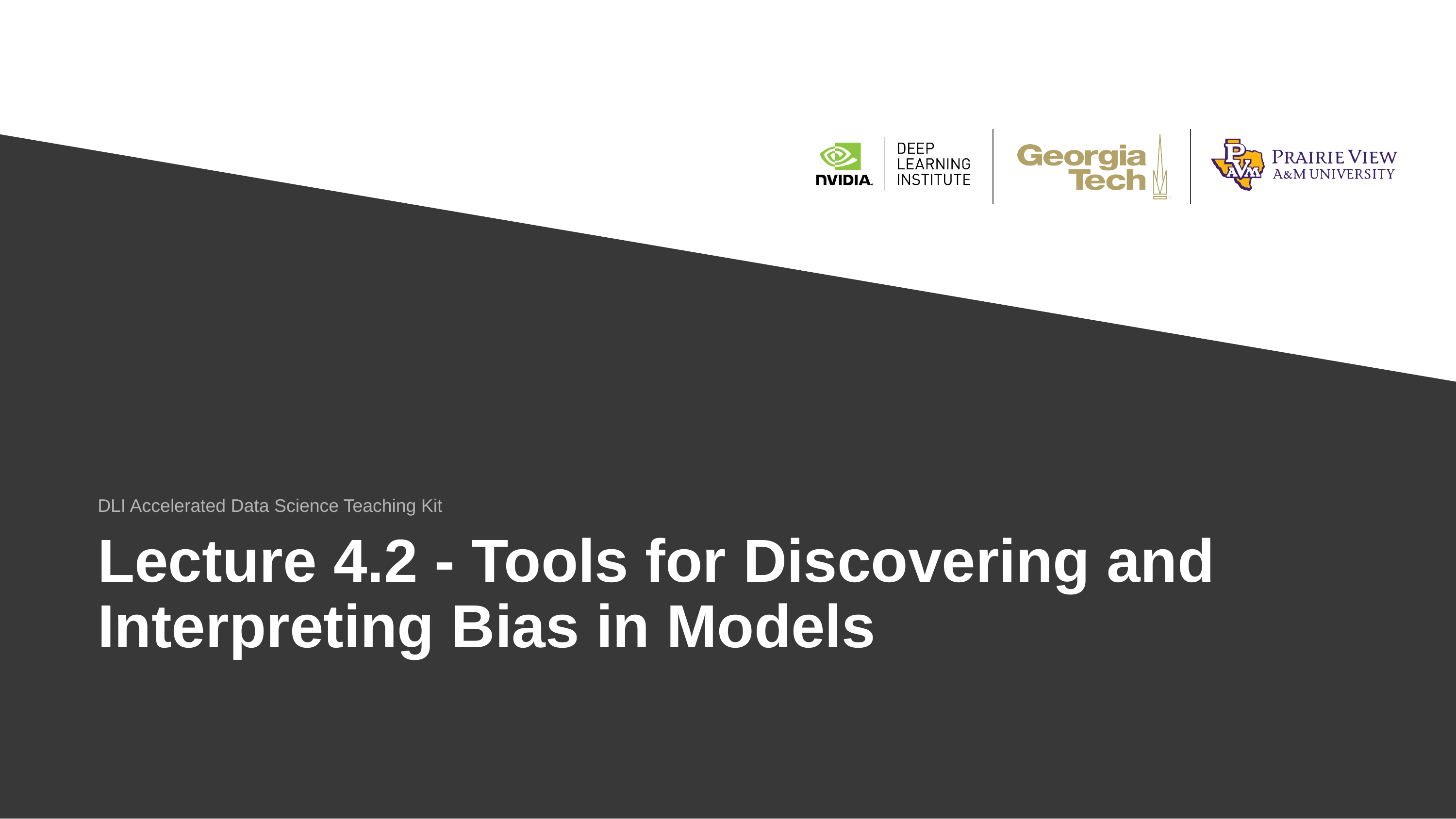

DLI Accelerated Data Science Teaching Kit
# Lecture 4.2 - Tools for Discovering and Interpreting Bias in Models